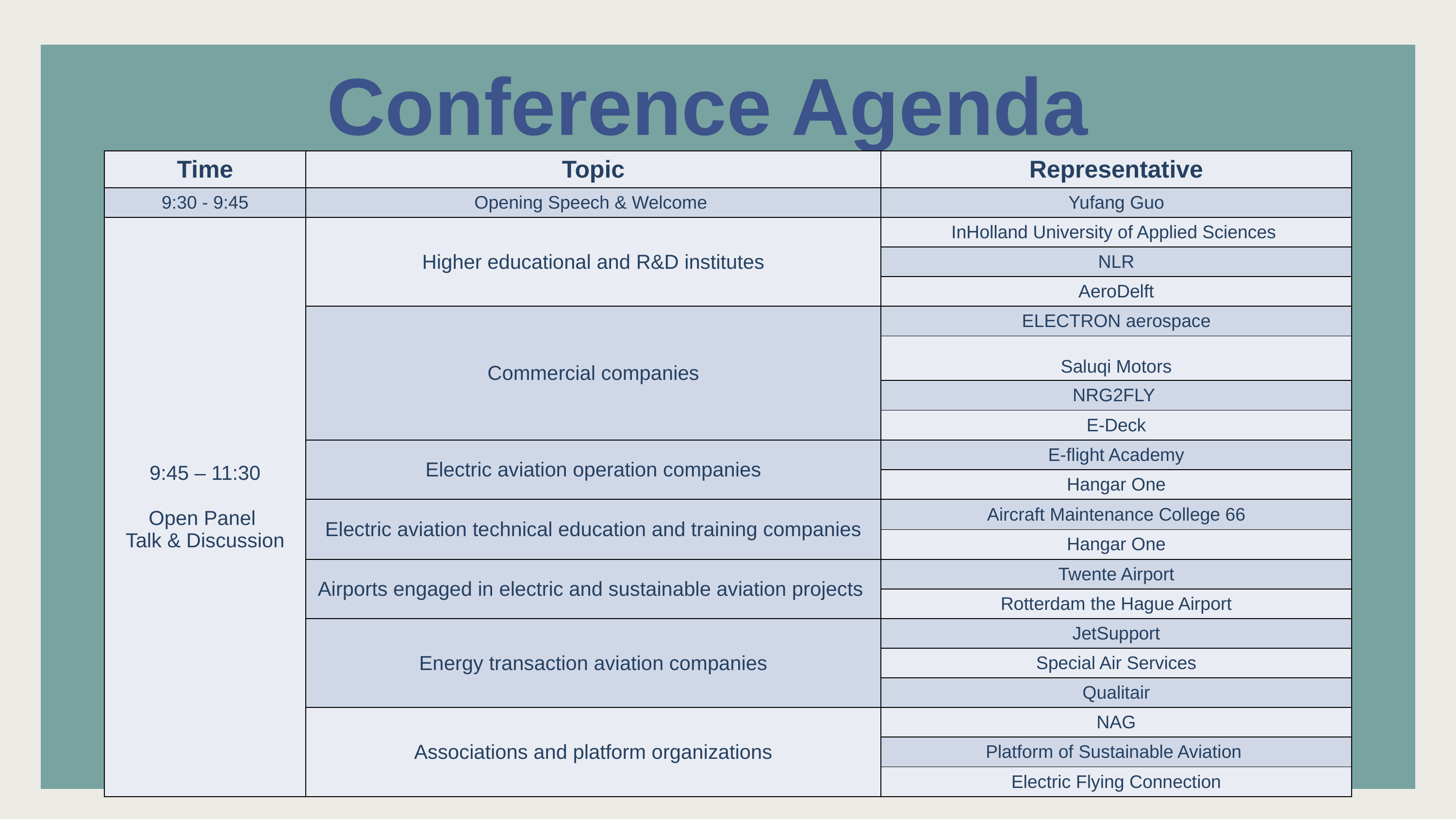

Conference Agenda
| Time | Topic | Representative |
| --- | --- | --- |
| 9:30 - 9:45 | Opening Speech & Welcome | Yufang Guo |
| 9:45 – 11:30 Open Panel Talk & Discussion | Higher educational and R&D institutes | InHolland University of Applied Sciences |
|  |  | NLR |
|  |  | AeroDelft |
|  | Commercial companies | ELECTRON aerospace |
|  |  | Saluqi Motors |
|  |  | NRG2FLY |
|  |  | E-Deck |
|  | Electric aviation operation companies | E-flight Academy |
|  |  | Hangar One |
|  | Electric aviation technical education and training companies | Aircraft Maintenance College 66 |
|  |  | Hangar One |
|  | Airports engaged in electric and sustainable aviation projects | Twente Airport |
|  |  | Rotterdam the Hague Airport |
|  | Energy transaction aviation companies | JetSupport |
|  |  | Special Air Services |
|  |  | Qualitair |
|  | Associations and platform organizations | NAG |
|  |  | Platform of Sustainable Aviation |
|  |  | Electric Flying Connection |